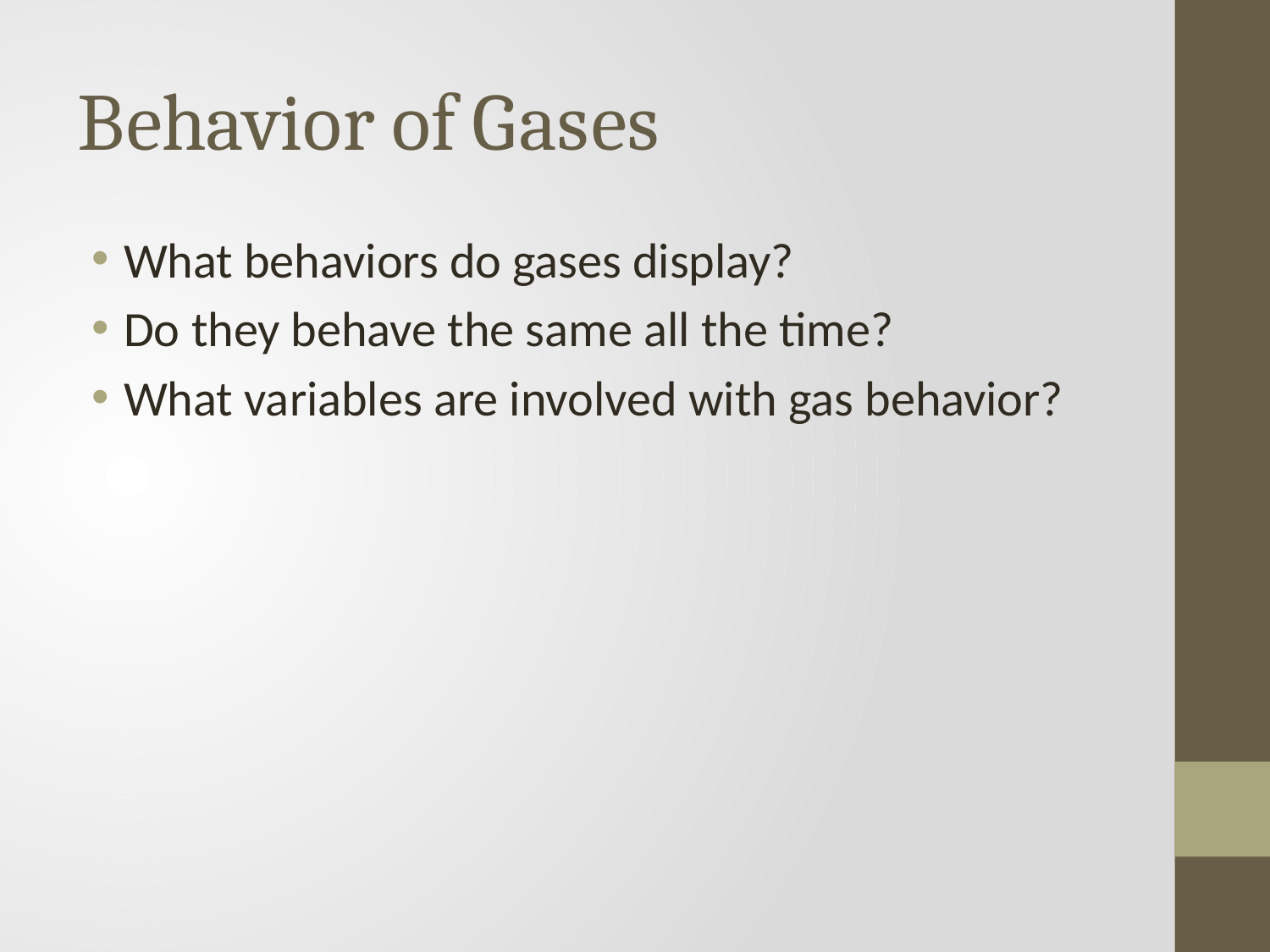

# Behavior of Gases
What behaviors do gases display?
Do they behave the same all the time?
What variables are involved with gas behavior?